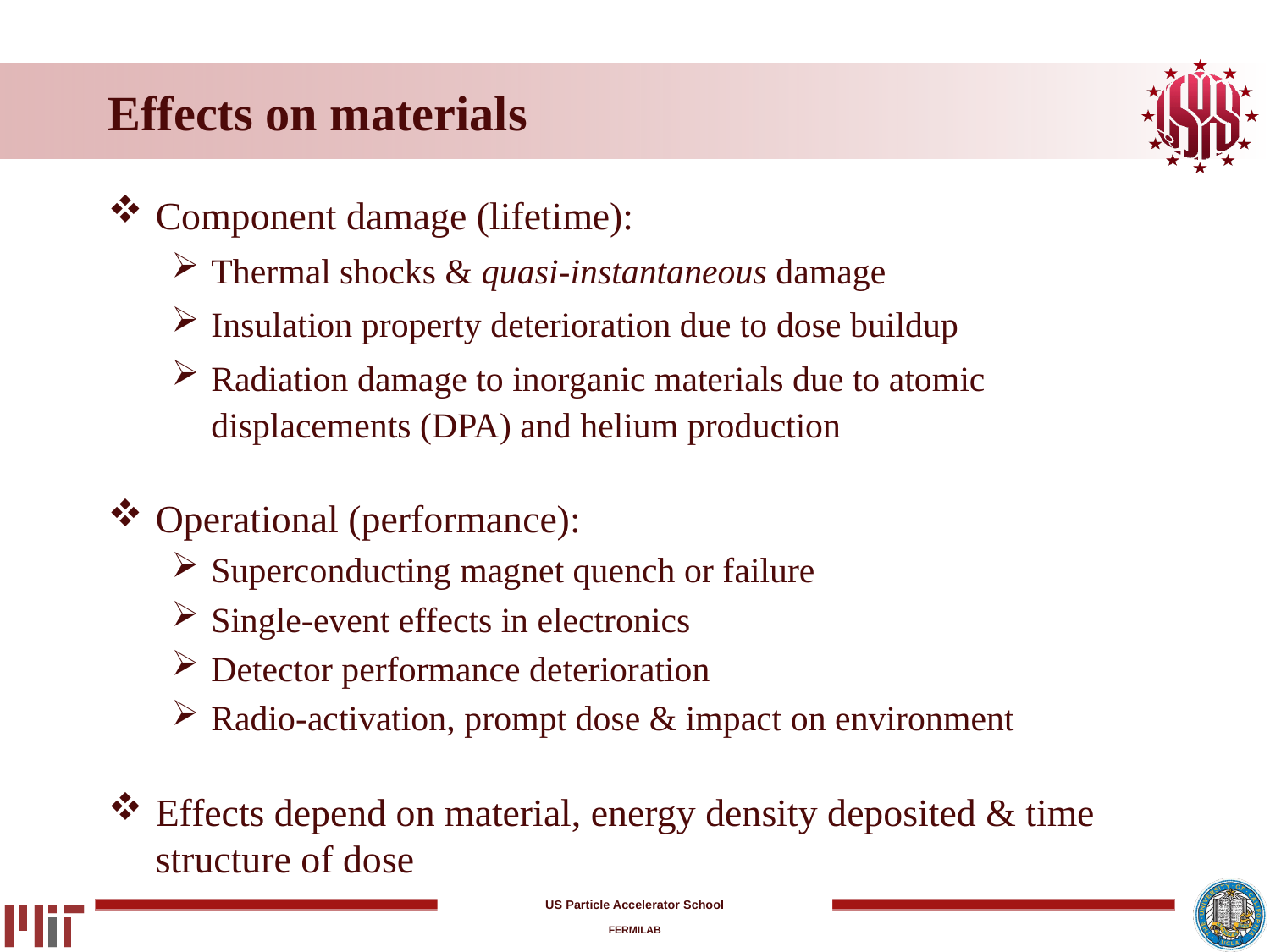

# Effects on materials
Component damage (lifetime):
Thermal shocks & quasi-instantaneous damage
Insulation property deterioration due to dose buildup
Radiation damage to inorganic materials due to atomic displacements (DPA) and helium production

Operational (performance):
Superconducting magnet quench or failure
Single-event effects in electronics
Detector performance deterioration
Radio-activation, prompt dose & impact on environment

Effects depend on material, energy density deposited & time structure of dose